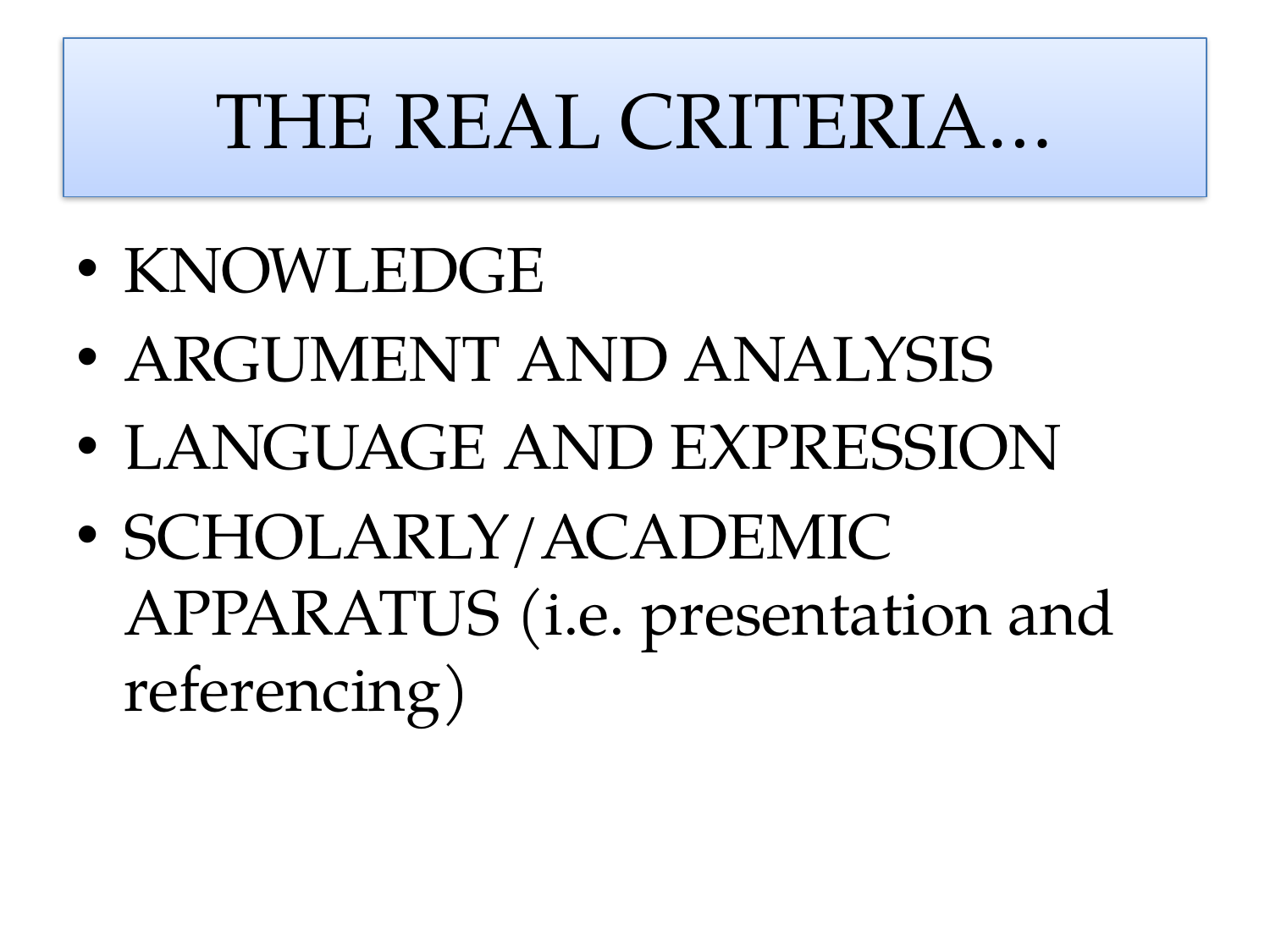

# THE REAL CRITERIA…
knowledge
argument and analysis
language and expression
scholarly/academic apparatus (i.e. presentation and referencing)